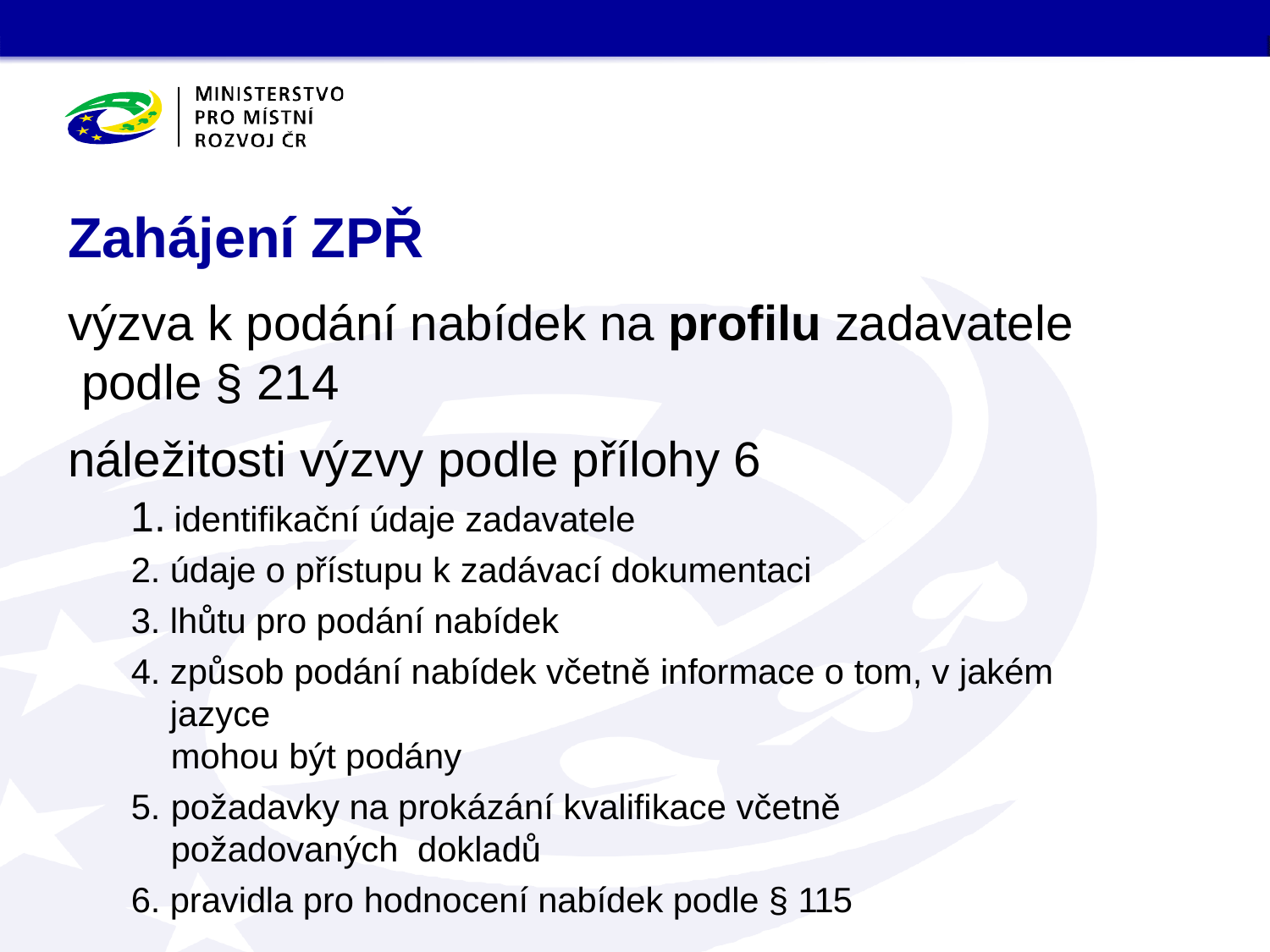

# Zahájení ZPŘ
výzva k podání nabídek na profilu zadavatele  podle § 214
náležitosti výzvy podle přílohy 6
identifikační údaje zadavatele
údaje o přístupu k zadávací dokumentaci
lhůtu pro podání nabídek
způsob podání nabídek včetně informace o tom, v jakém jazyce
mohou být podány
požadavky na prokázání kvalifikace včetně požadovaných  dokladů
pravidla pro hodnocení nabídek podle § 115